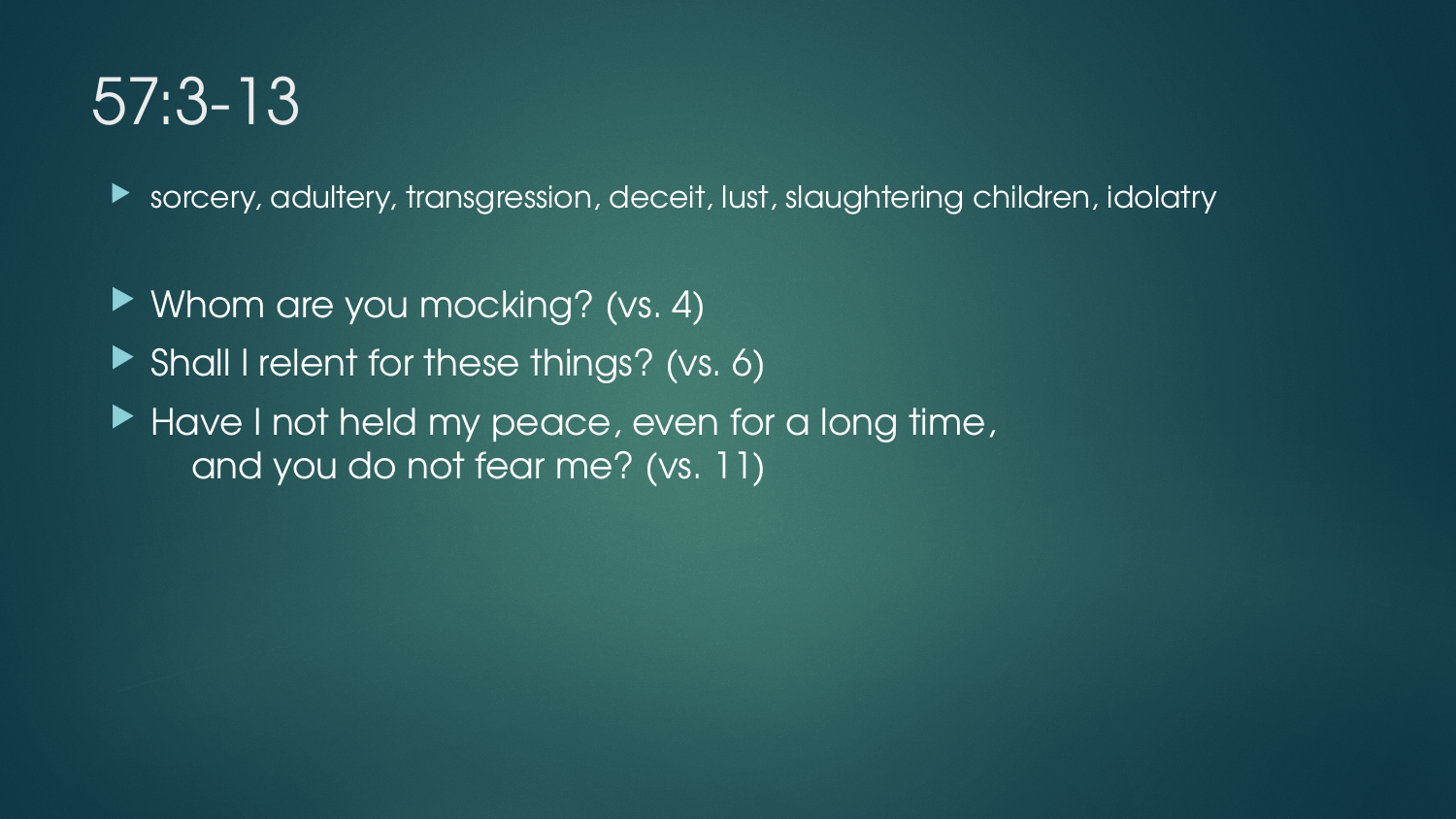

# 57:3-13
sorcery, adultery, transgression, deceit, lust, slaughtering children, idolatry

Whom are you mocking? (vs. 4)
Shall I relent for these things? (vs. 6)
Have I not held my peace, even for a long time,
    and you do not fear me? (vs. 11)